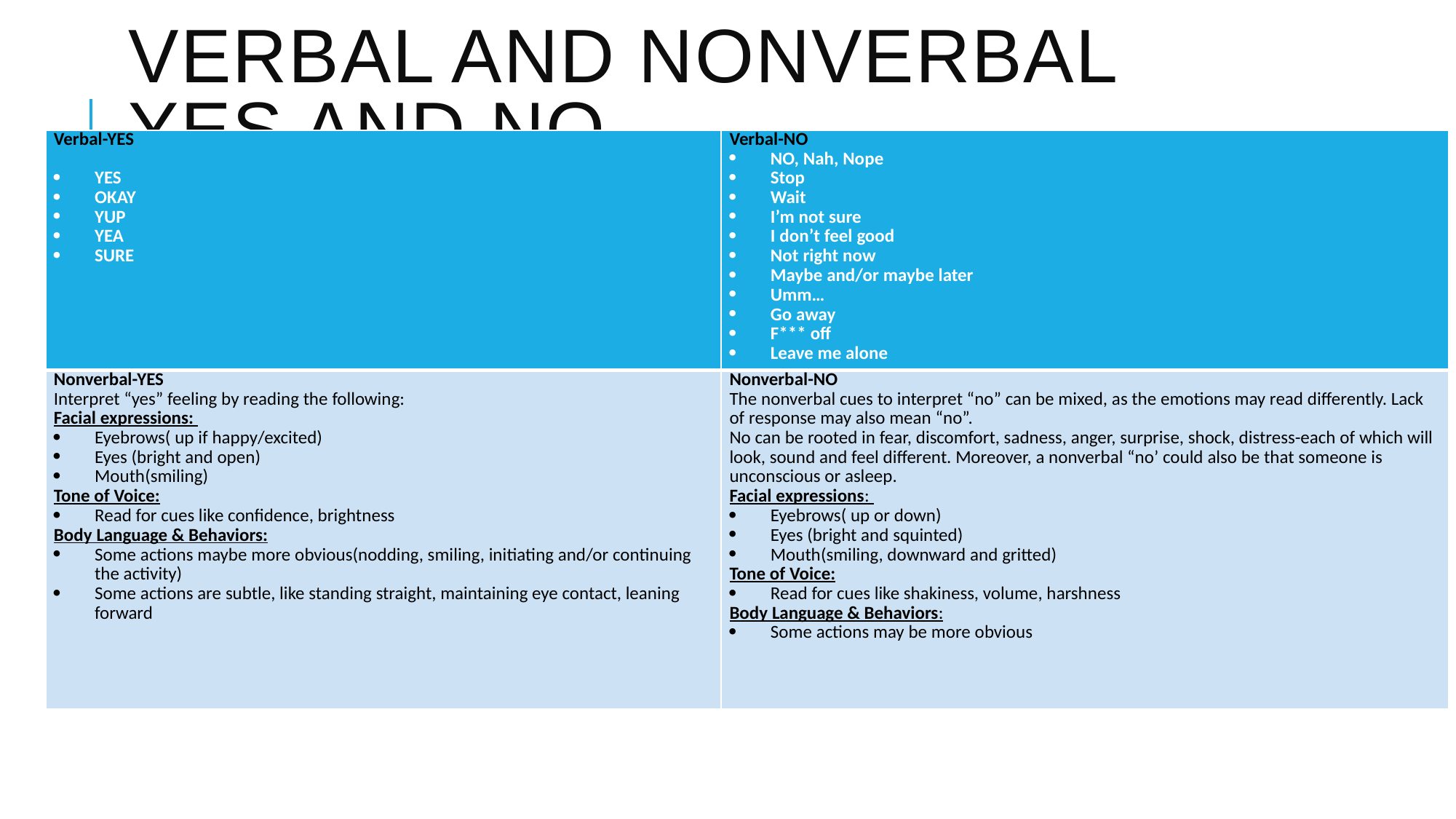

# Verbal and Nonverbal Yes and No
| Verbal-YES   YES OKAY YUP YEA SURE | Verbal-NO NO, Nah, Nope Stop Wait I’m not sure I don’t feel good Not right now Maybe and/or maybe later Umm… Go away F\*\*\* off Leave me alone |
| --- | --- |
| Nonverbal-YES Interpret “yes” feeling by reading the following: Facial expressions: Eyebrows( up if happy/excited) Eyes (bright and open) Mouth(smiling) Tone of Voice: Read for cues like confidence, brightness Body Language & Behaviors: Some actions maybe more obvious(nodding, smiling, initiating and/or continuing the activity) Some actions are subtle, like standing straight, maintaining eye contact, leaning forward | Nonverbal-NO The nonverbal cues to interpret “no” can be mixed, as the emotions may read differently. Lack of response may also mean “no”. No can be rooted in fear, discomfort, sadness, anger, surprise, shock, distress-each of which will look, sound and feel different. Moreover, a nonverbal “no’ could also be that someone is unconscious or asleep. Facial expressions: Eyebrows( up or down) Eyes (bright and squinted) Mouth(smiling, downward and gritted) Tone of Voice: Read for cues like shakiness, volume, harshness Body Language & Behaviors: Some actions may be more obvious |